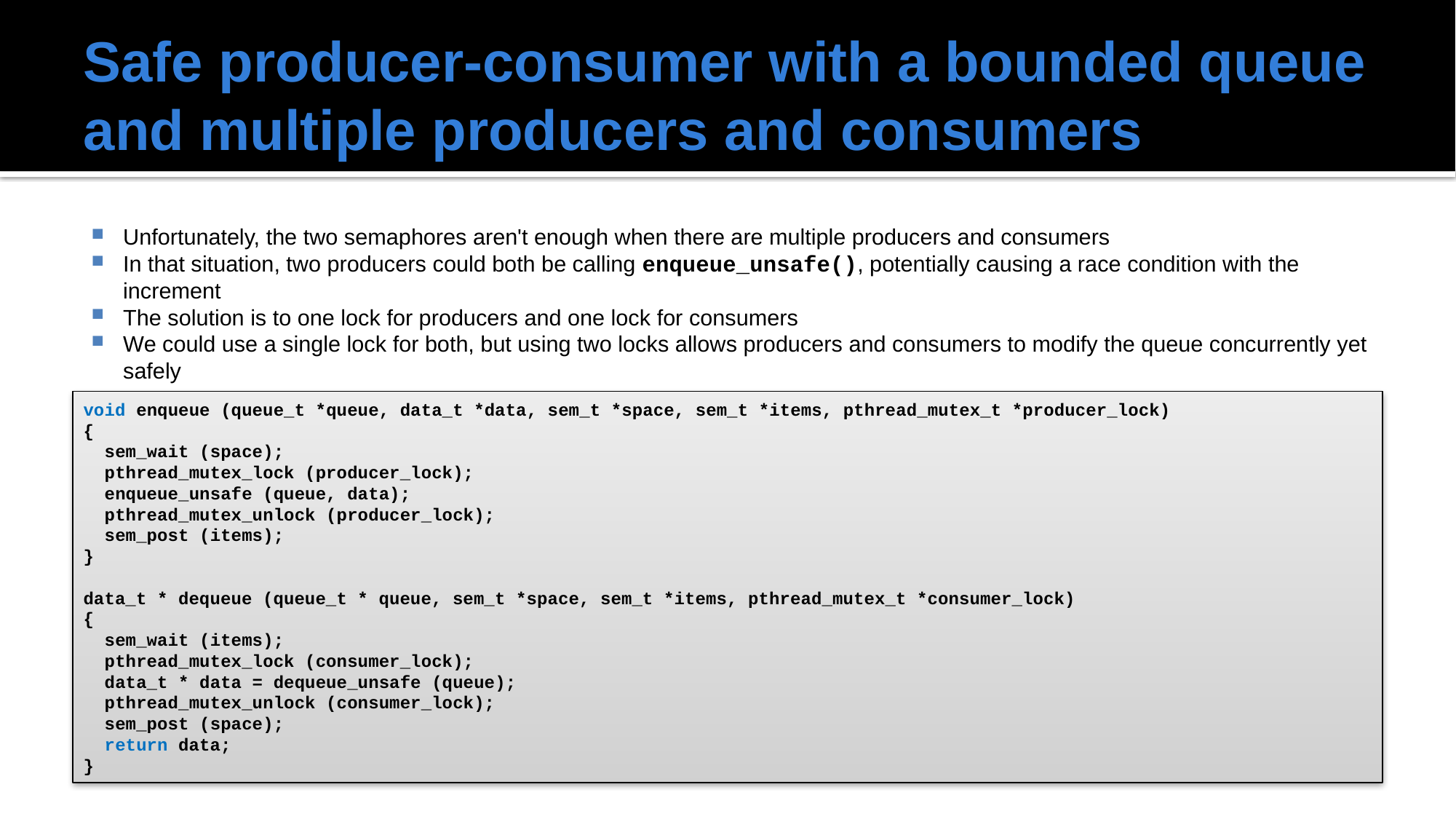

# Safe producer-consumer with a bounded queue and multiple producers and consumers
Unfortunately, the two semaphores aren't enough when there are multiple producers and consumers
In that situation, two producers could both be calling enqueue_unsafe(), potentially causing a race condition with the increment
The solution is to one lock for producers and one lock for consumers
We could use a single lock for both, but using two locks allows producers and consumers to modify the queue concurrently yet safely
void enqueue (queue_t *queue, data_t *data, sem_t *space, sem_t *items, pthread_mutex_t *producer_lock)
{
  sem_wait (space);
  pthread_mutex_lock (producer_lock);
  enqueue_unsafe (queue, data);
  pthread_mutex_unlock (producer_lock);
  sem_post (items);
}

data_t * dequeue (queue_t * queue, sem_t *space, sem_t *items, pthread_mutex_t *consumer_lock)
{
  sem_wait (items);
  pthread_mutex_lock (consumer_lock);
  data_t * data = dequeue_unsafe (queue);
  pthread_mutex_unlock (consumer_lock);
  sem_post (space);
  return data;
}